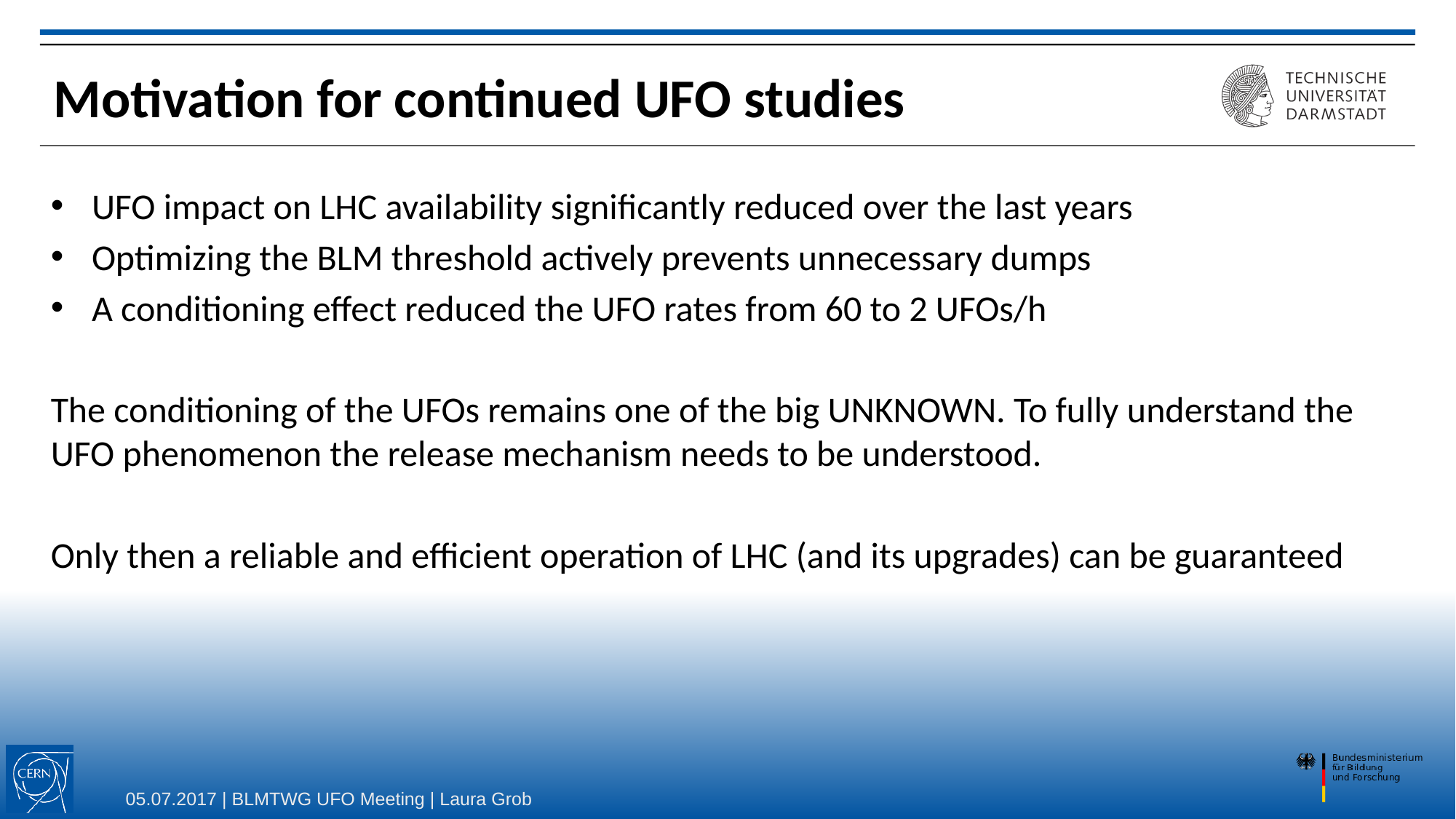

# Motivation for continued UFO studies
UFO impact on LHC availability significantly reduced over the last years
Optimizing the BLM threshold actively prevents unnecessary dumps
A conditioning effect reduced the UFO rates from 60 to 2 UFOs/h

The conditioning of the UFOs remains one of the big UNKNOWN. To fully understand the UFO phenomenon the release mechanism needs to be understood.

Only then a reliable and efficient operation of LHC (and its upgrades) can be guaranteed
05.07.2017 | BLMTWG UFO Meeting | Laura Grob